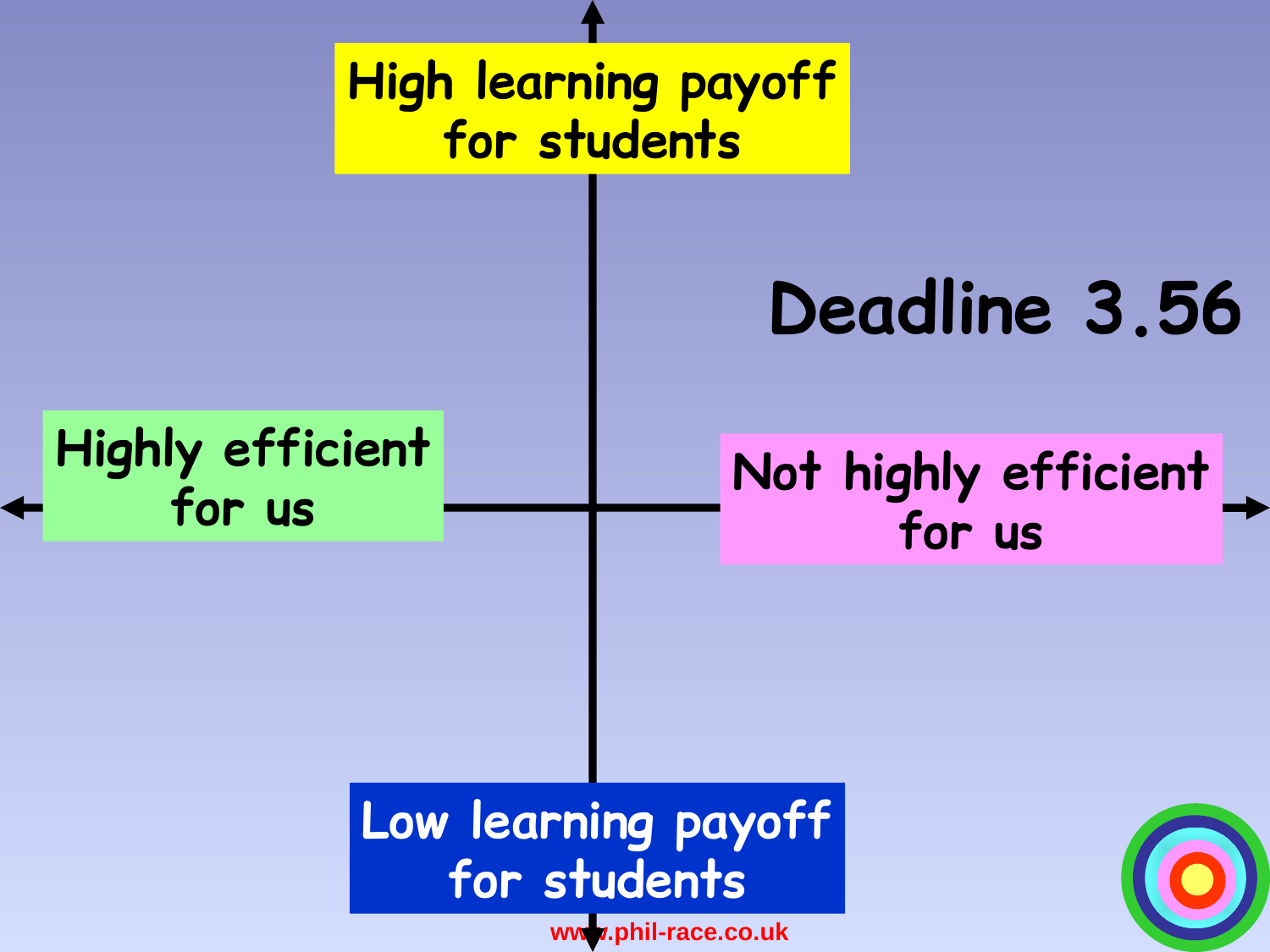

High learning payoff
for students
Deadline 3.56
Highly efficient
for us
Not highly efficient
for us

Low learning payoff
for students